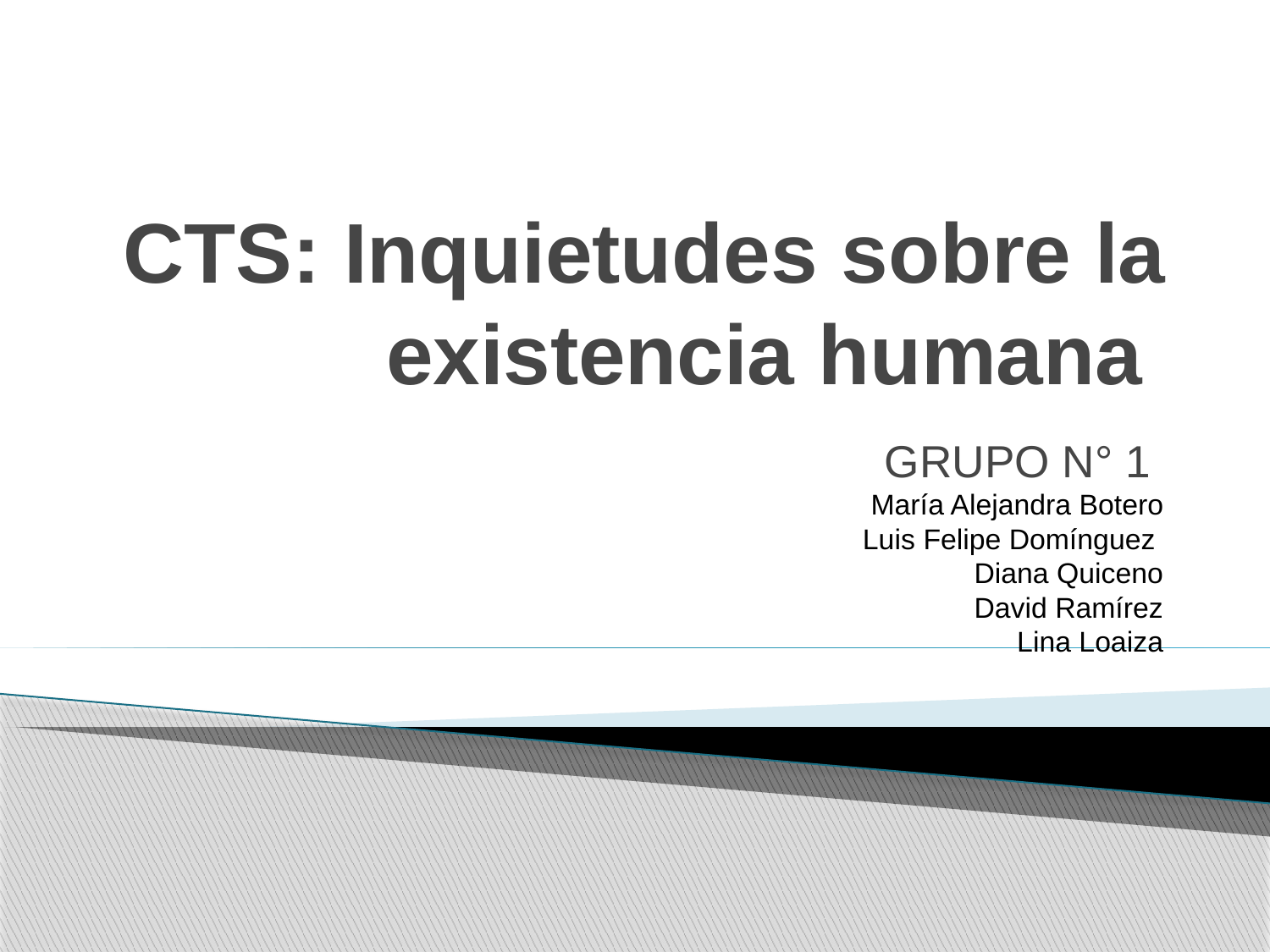

# CTS: Inquietudes sobre la existencia humana
GRUPO N° 1
María Alejandra Botero
 Luis Felipe Domínguez
Diana Quiceno
David Ramírez
Lina Loaiza